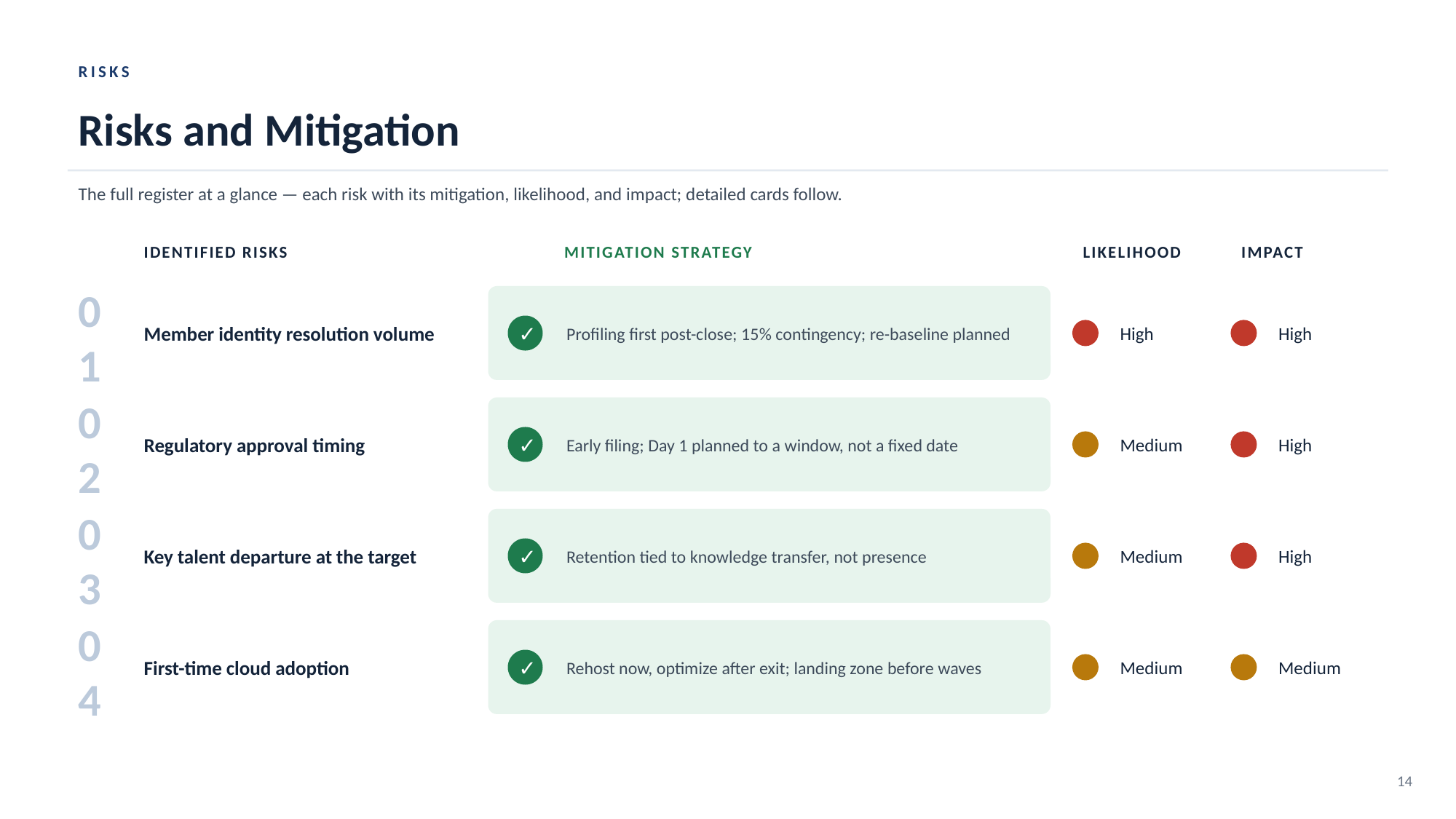

RISKS
Risks and Mitigation

The full register at a glance — each risk with its mitigation, likelihood, and impact; detailed cards follow.
IDENTIFIED RISKS
MITIGATION STRATEGY
LIKELIHOOD
IMPACT
Member identity resolution volume

Profiling first post-close; 15% contingency; re-baseline planned
High
High
01

✓

Regulatory approval timing

Early filing; Day 1 planned to a window, not a fixed date
Medium
High
02

✓

Key talent departure at the target

Retention tied to knowledge transfer, not presence
Medium
High
03

✓

First-time cloud adoption

Rehost now, optimize after exit; landing zone before waves
Medium
Medium
04

✓

14